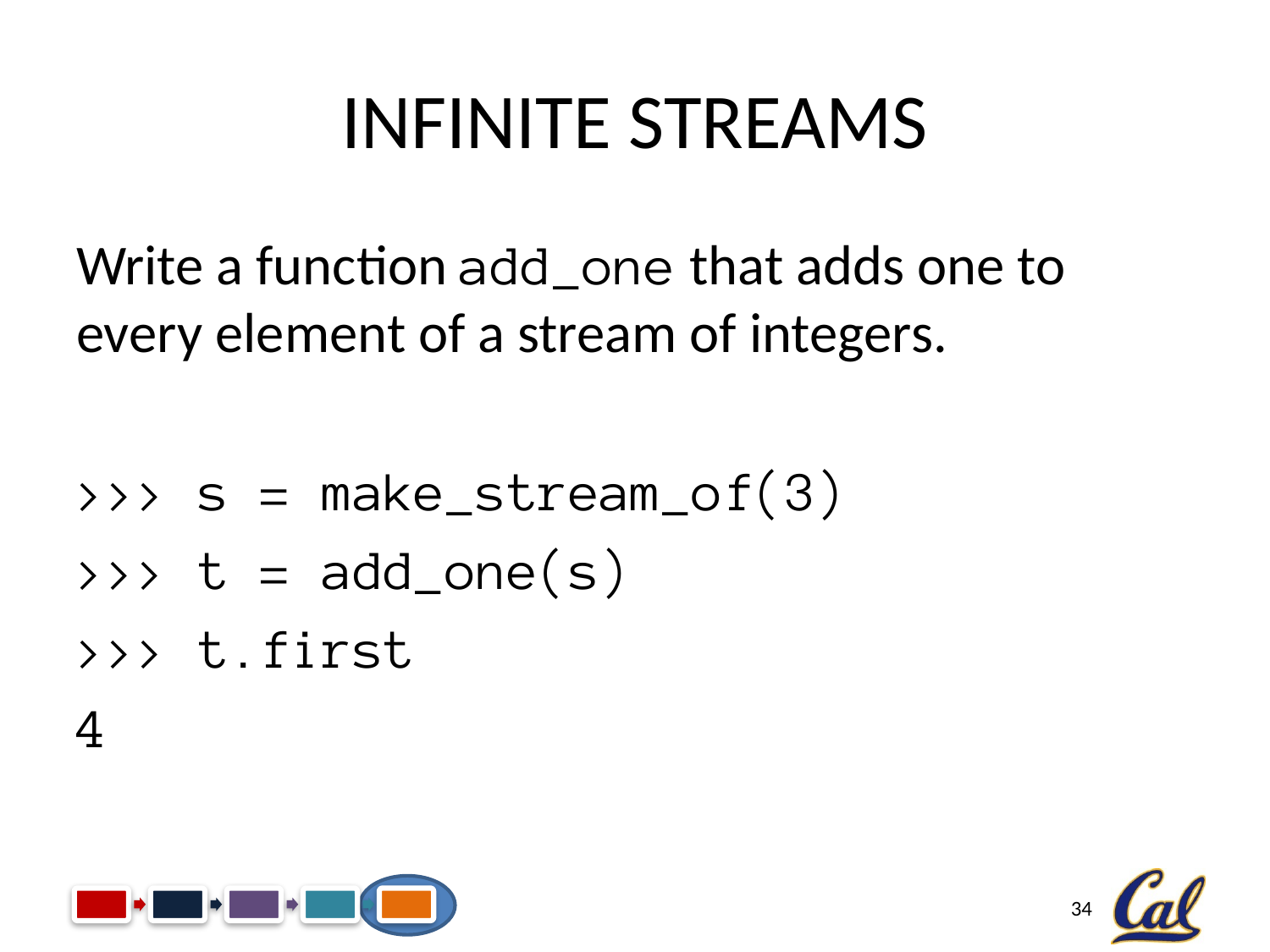

# Infinite Streams
Write a function add_one that adds one to every element of a stream of integers.

>>> s = make_stream_of(3)
>>> t = add_one(s)
>>> t.first
4